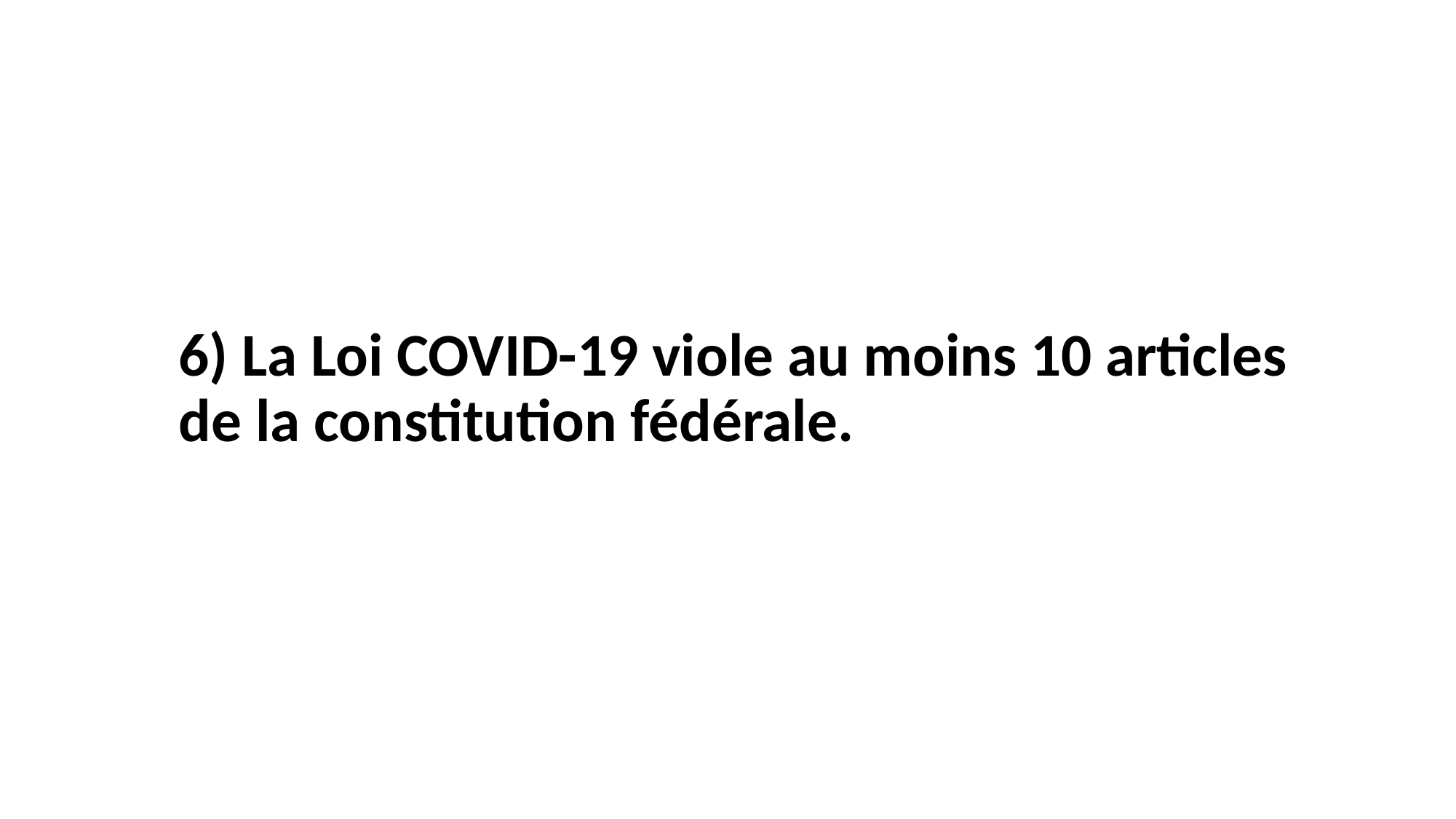

# 6) La Loi COVID-19 viole au moins 10 articles de la constitution fédérale.